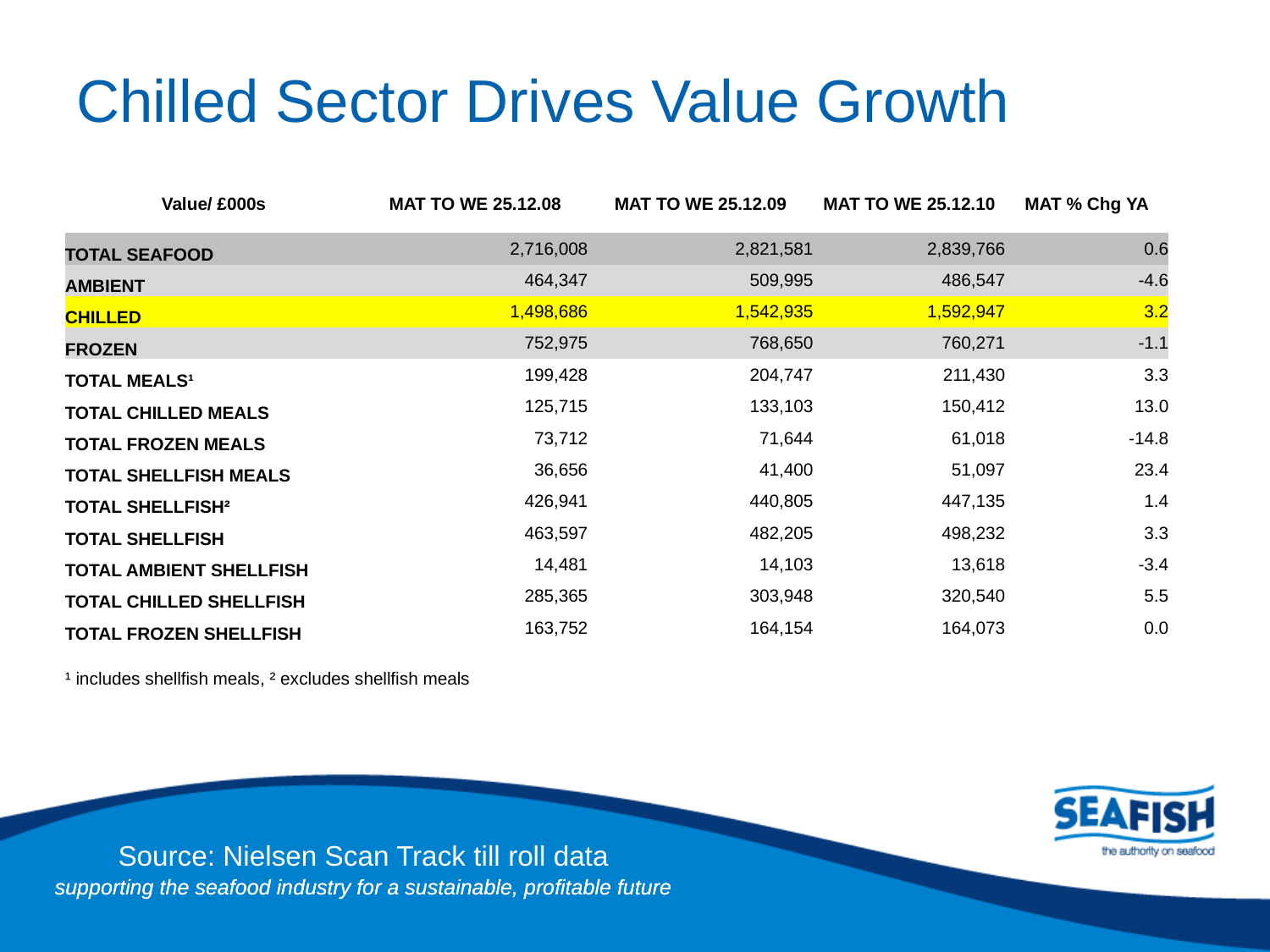

# Chilled Sector Drives Value Growth
| Value/ £000s | MAT TO WE 25.12.08 | MAT TO WE 25.12.09 | MAT TO WE 25.12.10 | MAT % Chg YA |
| --- | --- | --- | --- | --- |
| TOTAL SEAFOOD | 2,716,008 | 2,821,581 | 2,839,766 | 0.6 |
| AMBIENT | 464,347 | 509,995 | 486,547 | -4.6 |
| CHILLED | 1,498,686 | 1,542,935 | 1,592,947 | 3.2 |
| FROZEN | 752,975 | 768,650 | 760,271 | -1.1 |
| TOTAL MEALS¹ | 199,428 | 204,747 | 211,430 | 3.3 |
| TOTAL CHILLED MEALS | 125,715 | 133,103 | 150,412 | 13.0 |
| TOTAL FROZEN MEALS | 73,712 | 71,644 | 61,018 | -14.8 |
| TOTAL SHELLFISH MEALS | 36,656 | 41,400 | 51,097 | 23.4 |
| TOTAL SHELLFISH² | 426,941 | 440,805 | 447,135 | 1.4 |
| TOTAL SHELLFISH | 463,597 | 482,205 | 498,232 | 3.3 |
| TOTAL AMBIENT SHELLFISH | 14,481 | 14,103 | 13,618 | -3.4 |
| TOTAL CHILLED SHELLFISH | 285,365 | 303,948 | 320,540 | 5.5 |
| TOTAL FROZEN SHELLFISH | 163,752 | 164,154 | 164,073 | 0.0 |
|  |  |  |  |  |
| ¹ includes shellfish meals, ² excludes shellfish meals |  |  |  |  |
Source: Nielsen Scan Track till roll data